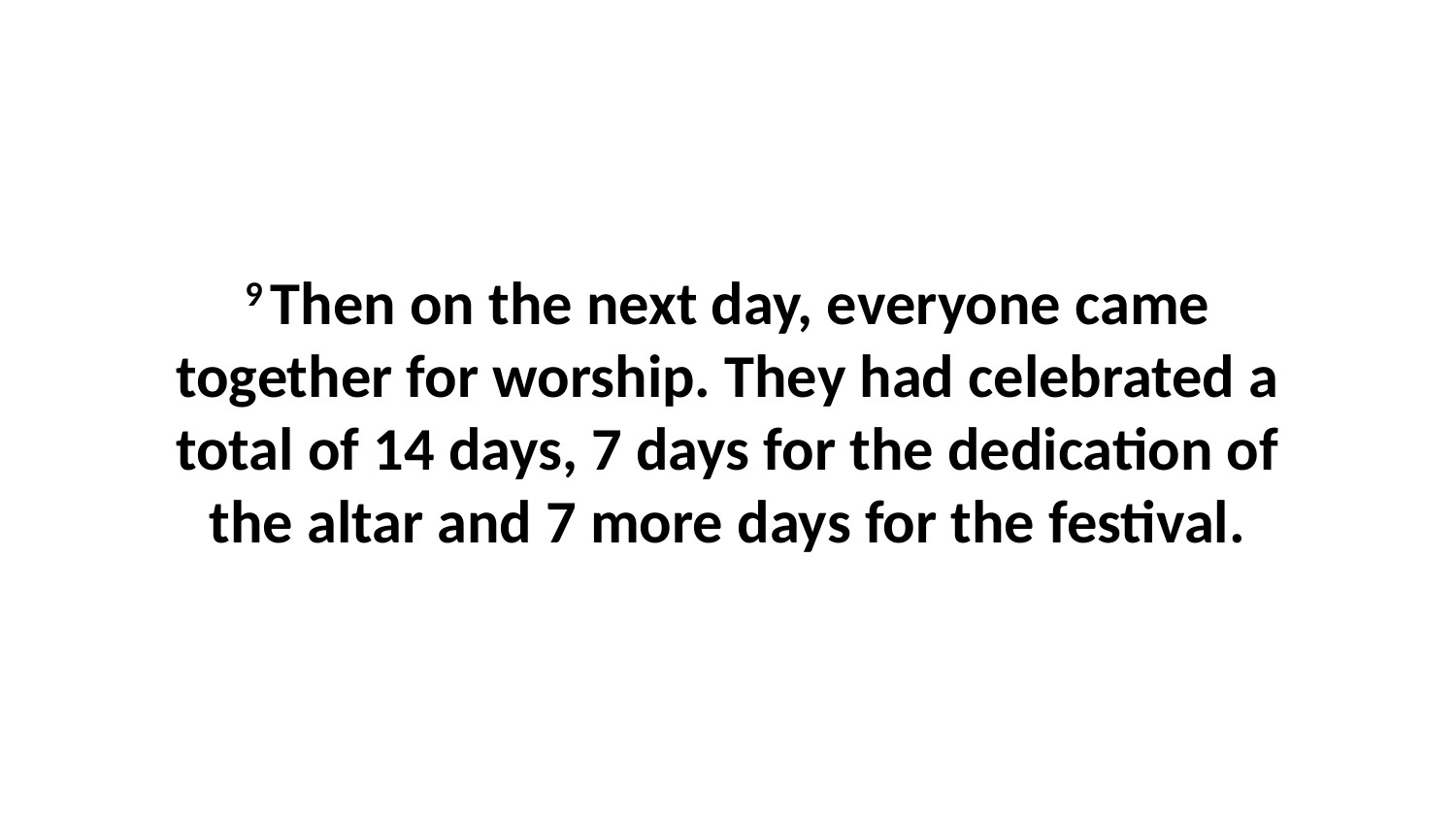

9 Then on the next day, everyone came together for worship. They had celebrated a total of 14 days, 7 days for the dedication of the altar and 7 more days for the festival.